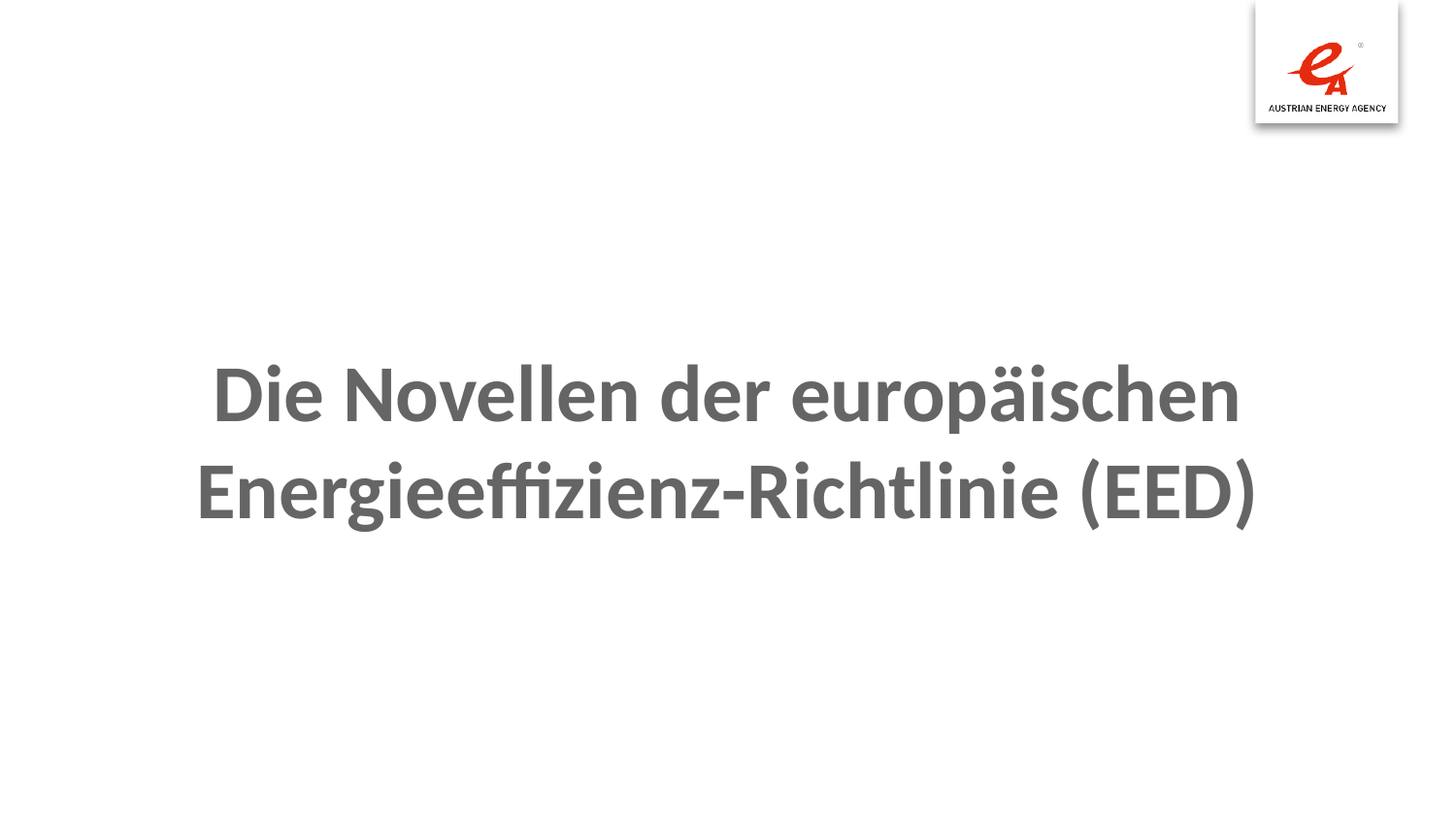

# Die Novellen der europäischen Energieeffizienz-Richtlinie (EED)